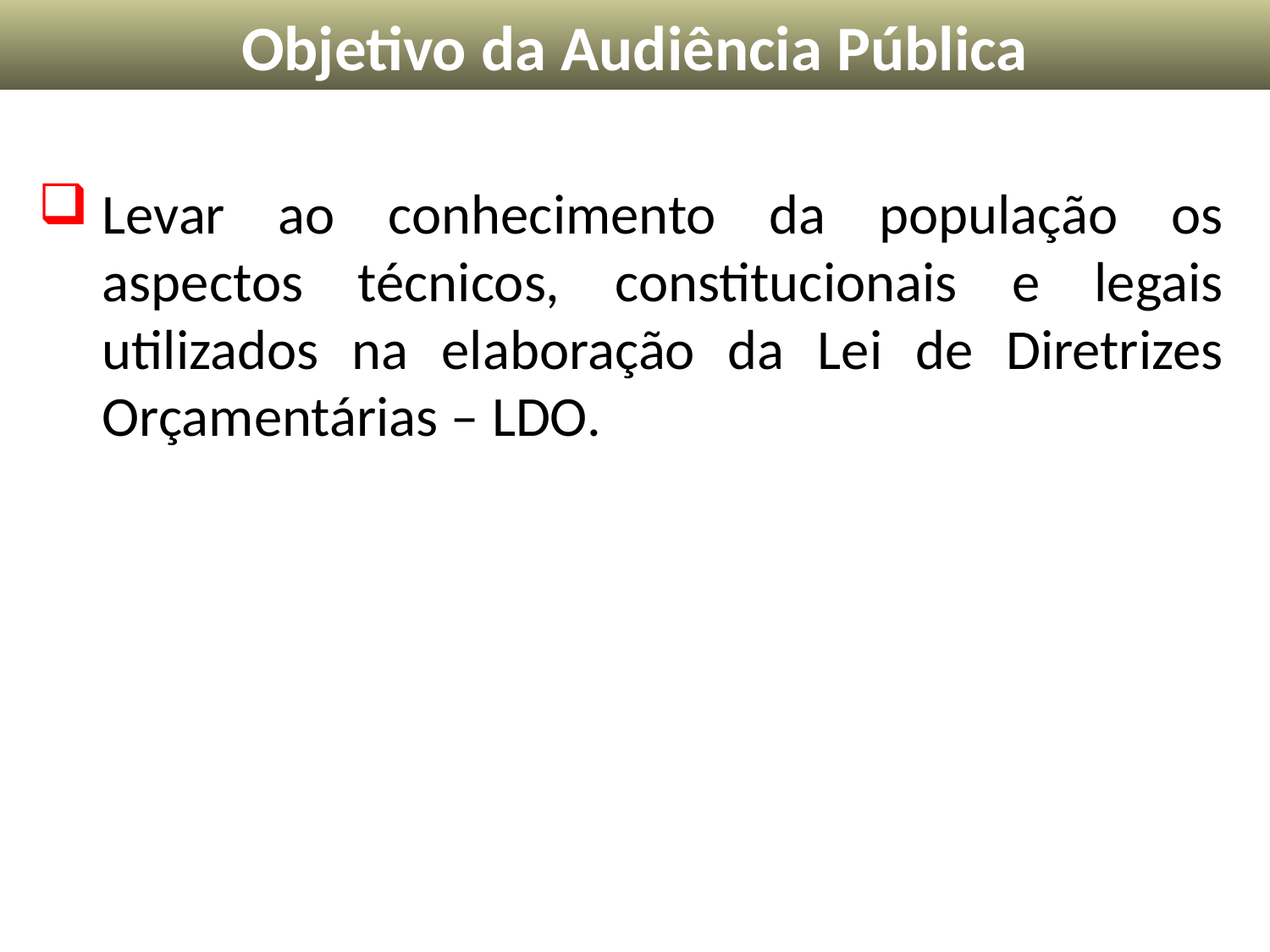

Objetivo da Audiência Pública
Levar ao conhecimento da população os aspectos técnicos, constitucionais e legais utilizados na elaboração da Lei de Diretrizes Orçamentárias – LDO.